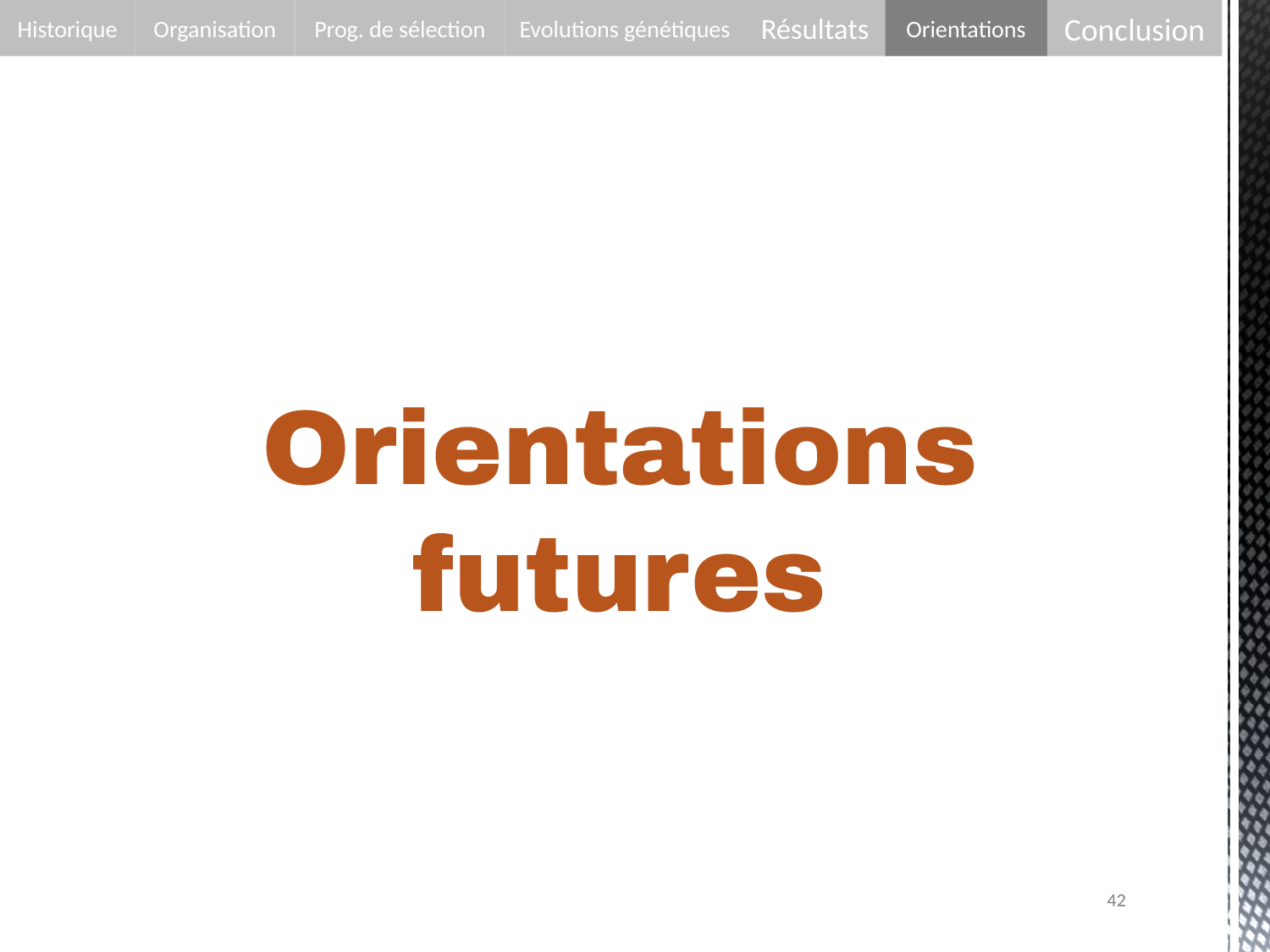

Historique
Organisation
Résultats
Conclusion
Prog. de sélection
Evolutions génétiques
Orientations
Orientations futures
42